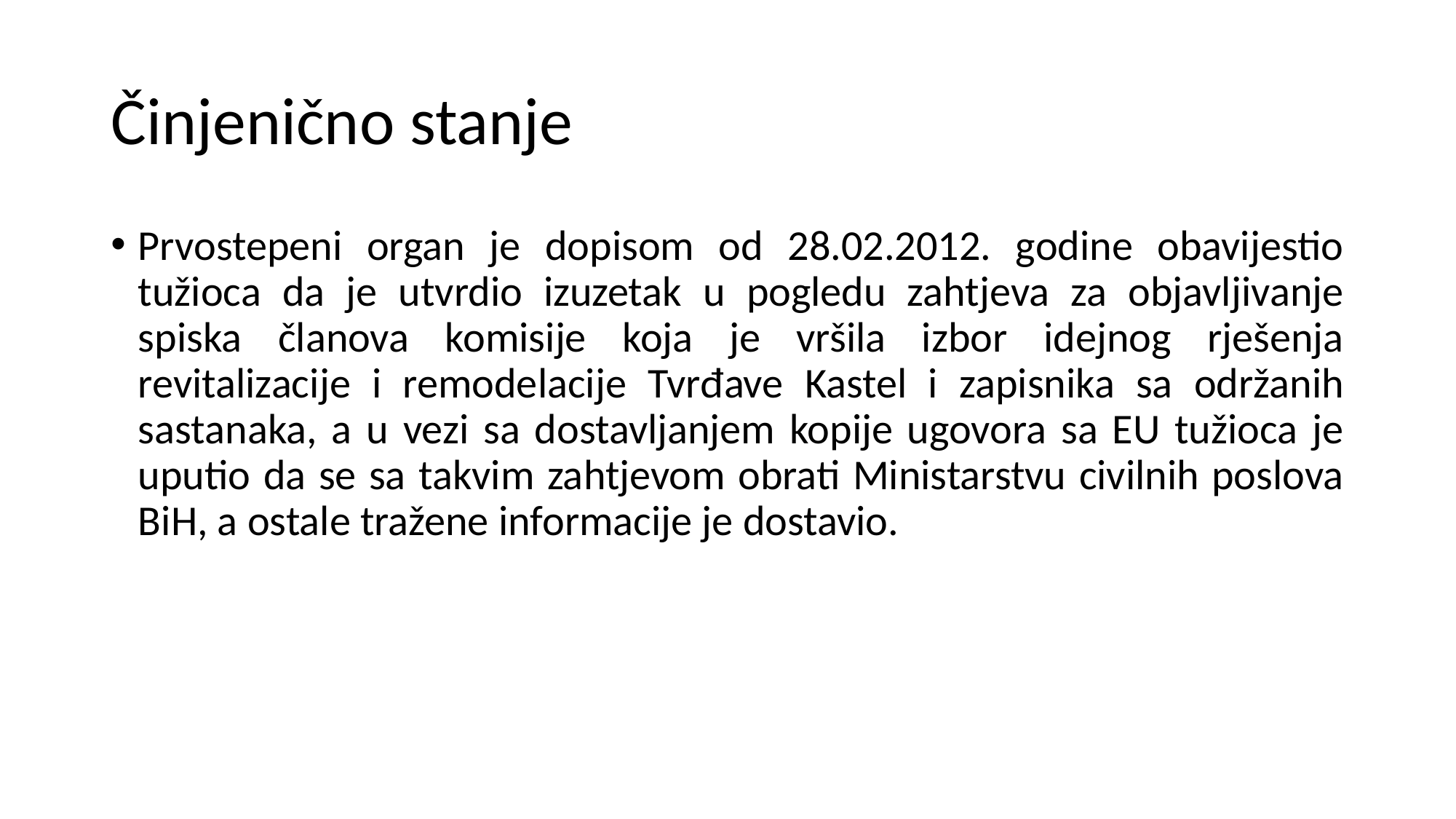

# Činjenično stanje
Prvostepeni organ je dopisom od 28.02.2012. godine obavijestio tužioca da je utvrdio izuzetak u pogledu zahtjeva za objavljivanje spiska članova komisije koja je vršila izbor idejnog rješenja revitalizacije i remodelacije Tvrđave Kastel i zapisnika sa održanih sastanaka, a u vezi sa dostavljanjem kopije ugovora sa EU tužioca je uputio da se sa takvim zahtjevom obrati Ministarstvu civilnih poslova BiH, a ostale tražene informacije je dostavio.